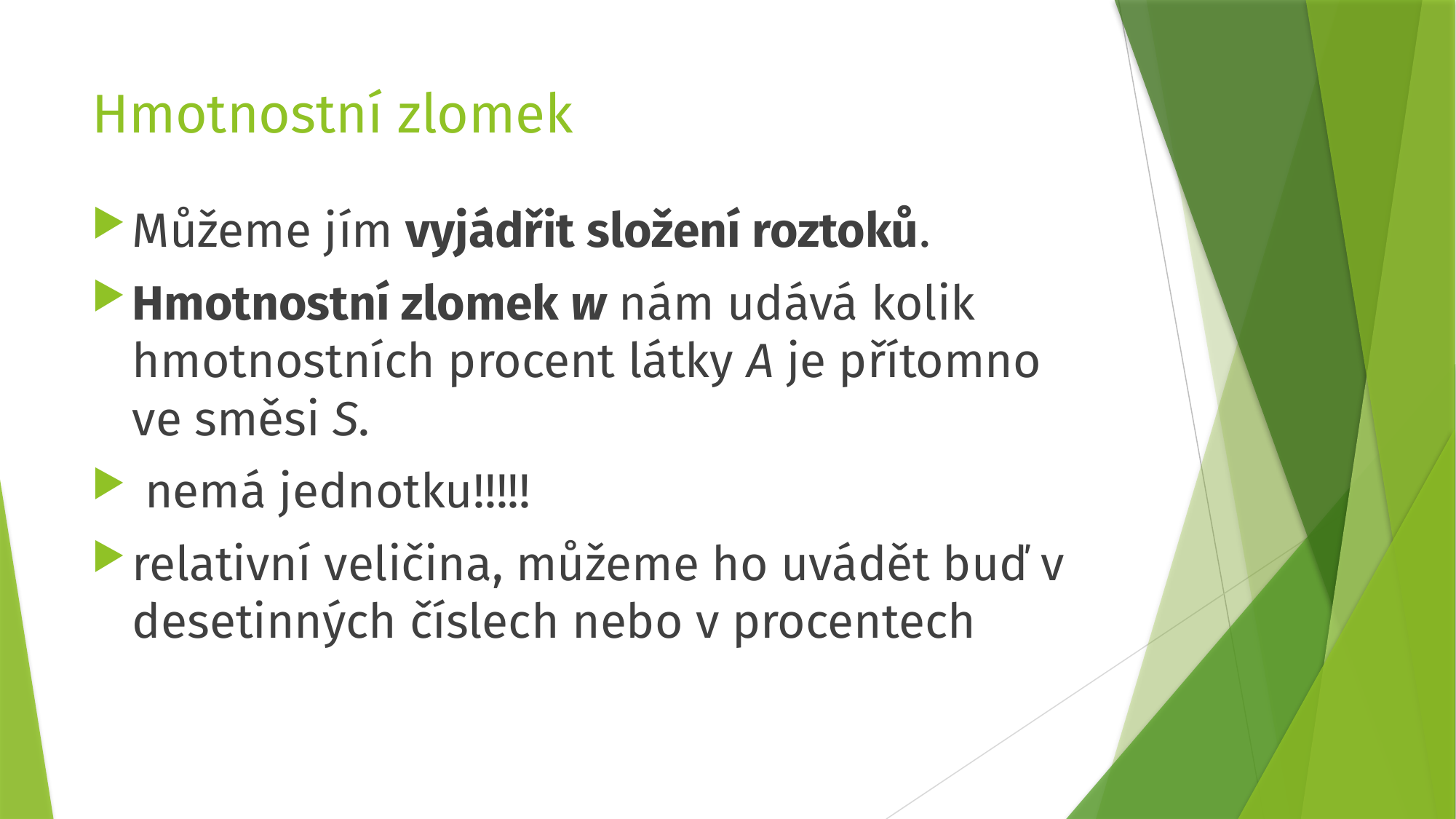

# Hmotnostní zlomek
Můžeme jím vyjádřit složení roztoků.
Hmotnostní zlomek w nám udává kolik hmotnostních procent látky A je přítomno ve směsi S.
 nemá jednotku!!!!!
relativní veličina, můžeme ho uvádět buď v desetinných číslech nebo v procentech